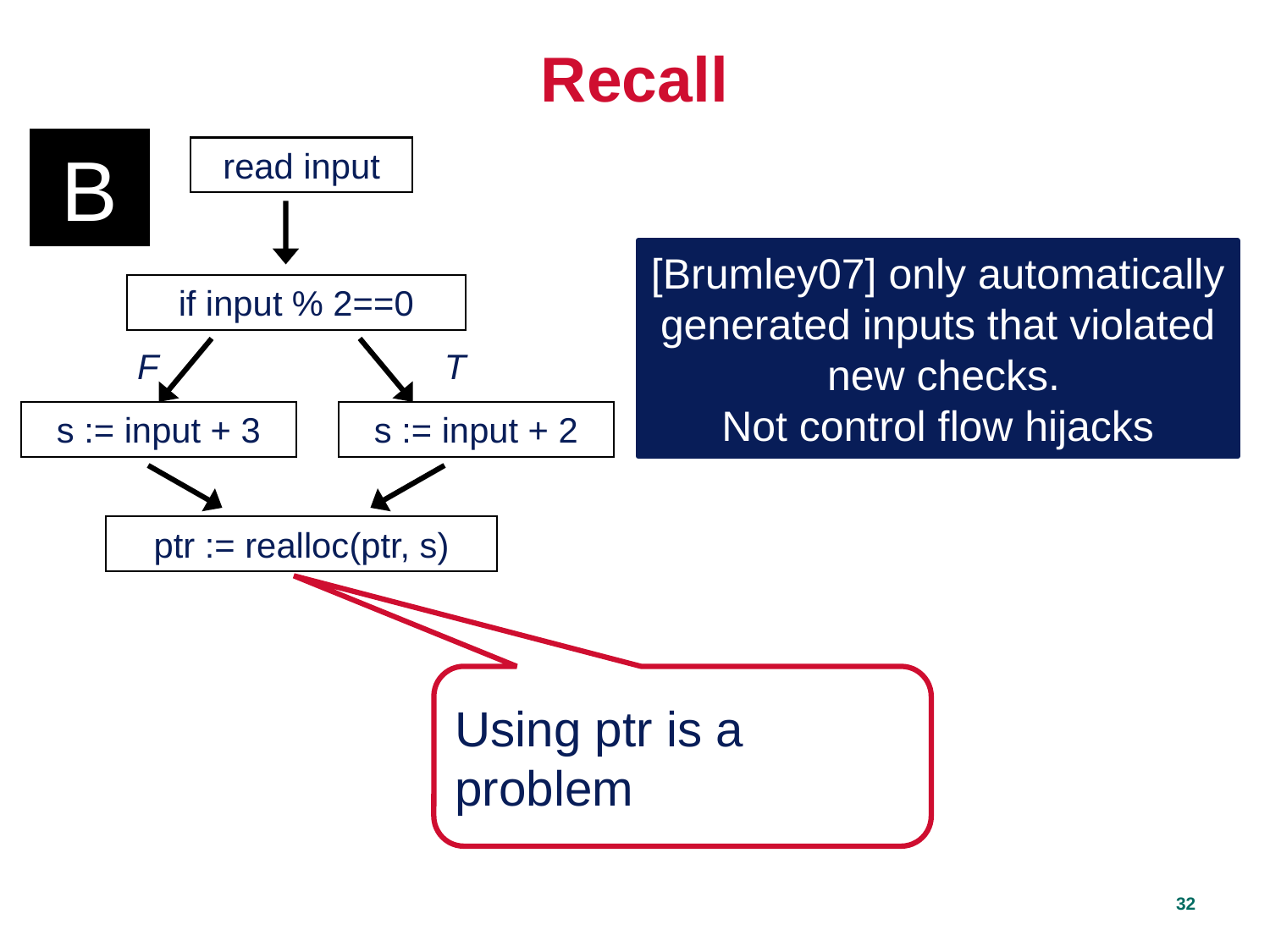

# Recall
B
read input

[Brumley07] only automatically
generated inputs that violated
 new checks.
Not control flow hijacks
if input % 2==0
F

T
s := input + 3
s := input + 2

ptr := realloc(ptr, s)
Using ptr is a problem